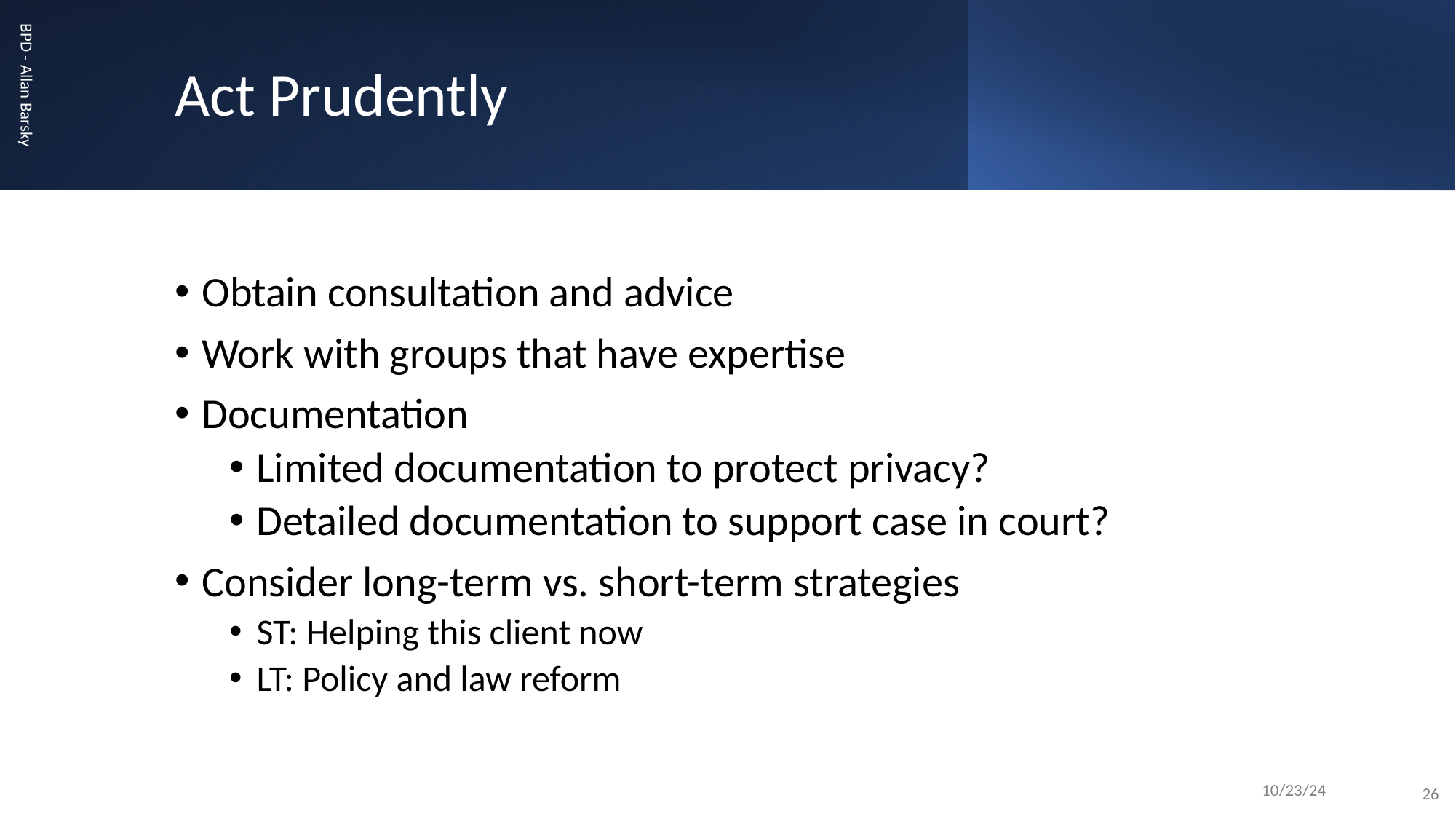

# Act Prudently
Obtain consultation and advice
Work with groups that have expertise
Documentation
Limited documentation to protect privacy?
Detailed documentation to support case in court?
Consider long-term vs. short-term strategies
ST: Helping this client now
LT: Policy and law reform
BPD - Allan Barsky
10/23/24
26